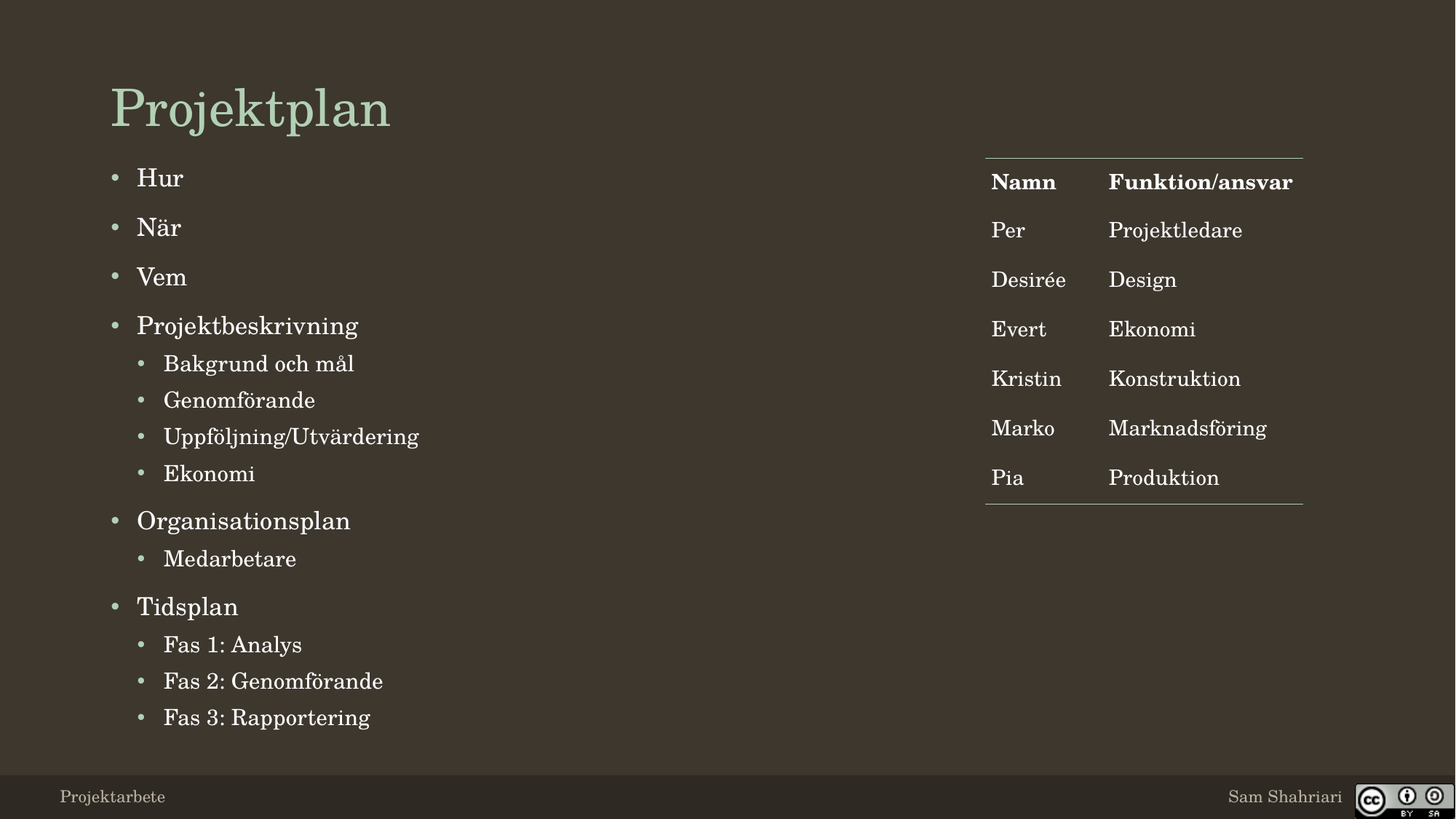

# Projektplan
| Namn | Funktion/ansvar |
| --- | --- |
| Per | Projektledare |
| Desirée | Design |
| Evert | Ekonomi |
| Kristin | Konstruktion |
| Marko | Marknadsföring |
| Pia | Produktion |
Hur
När
Vem
Projektbeskrivning
Bakgrund och mål
Genomförande
Uppföljning/Utvärdering
Ekonomi
Organisationsplan
Medarbetare
Tidsplan
Fas 1: Analys
Fas 2: Genomförande
Fas 3: Rapportering